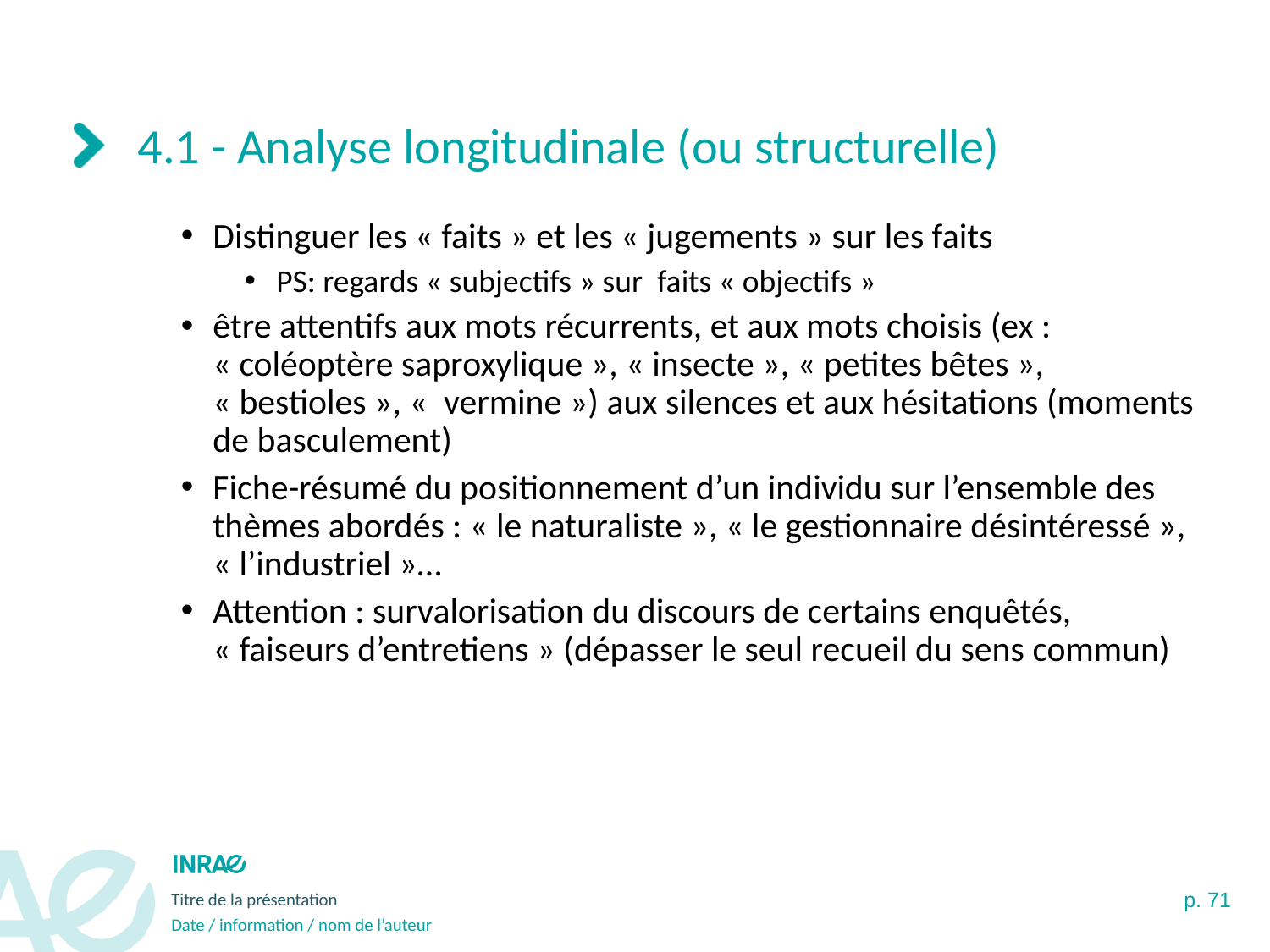

# 4.1 - Analyse longitudinale (ou structurelle)
Distinguer les « faits » et les « jugements » sur les faits
PS: regards « subjectifs » sur  faits « objectifs »
être attentifs aux mots récurrents, et aux mots choisis (ex : « coléoptère saproxylique », « insecte », « petites bêtes », « bestioles », «  vermine ») aux silences et aux hésitations (moments de basculement)
Fiche-résumé du positionnement d’un individu sur l’ensemble des thèmes abordés : « le naturaliste », « le gestionnaire désintéressé », « l’industriel »…
Attention : survalorisation du discours de certains enquêtés, « faiseurs d’entretiens » (dépasser le seul recueil du sens commun)